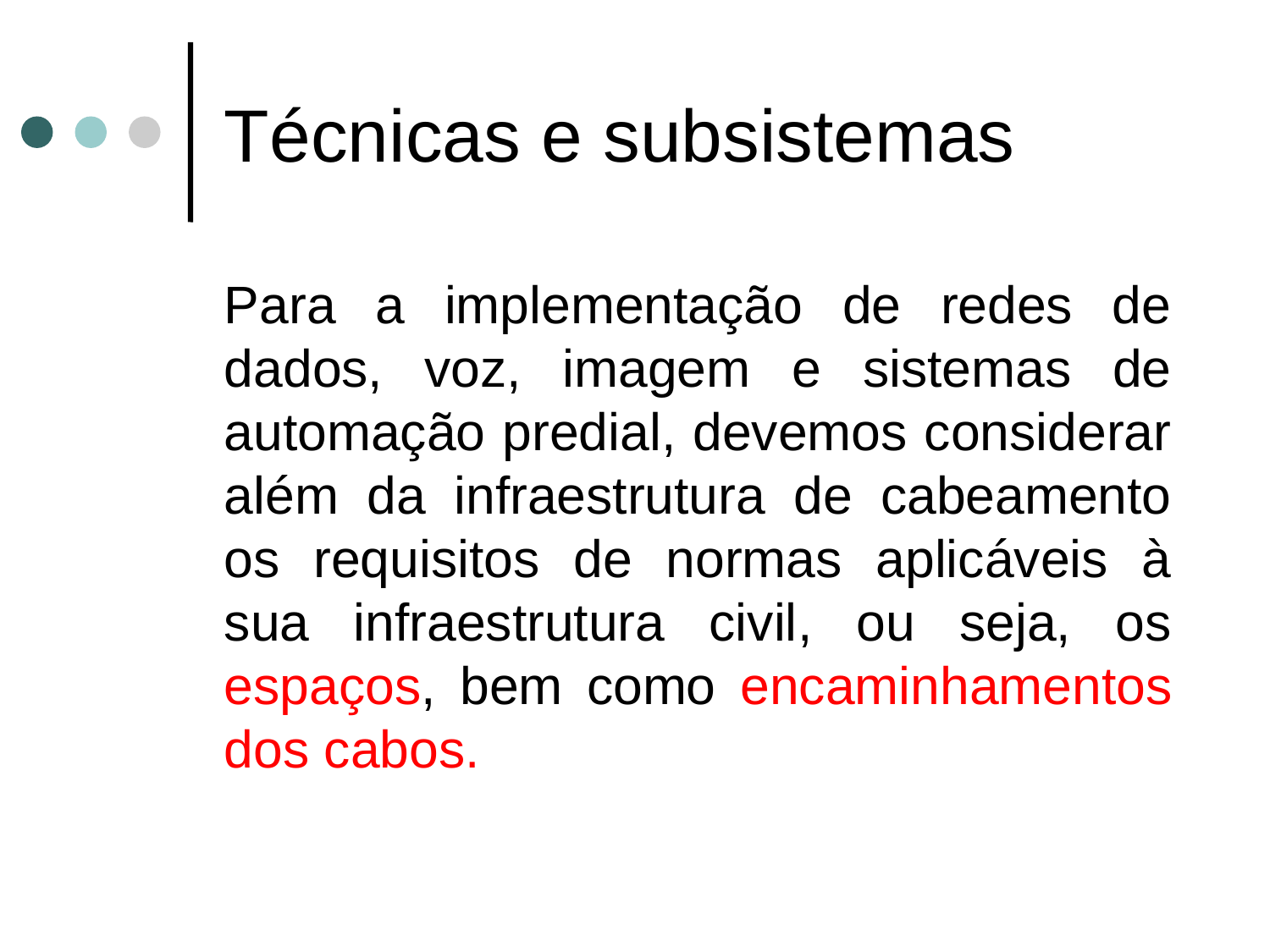

# Técnicas e subsistemas
Para a implementação de redes de dados, voz, imagem e sistemas de automação predial, devemos considerar além da infraestrutura de cabeamento os requisitos de normas aplicáveis à sua infraestrutura civil, ou seja, os espaços, bem como encaminhamentos dos cabos.